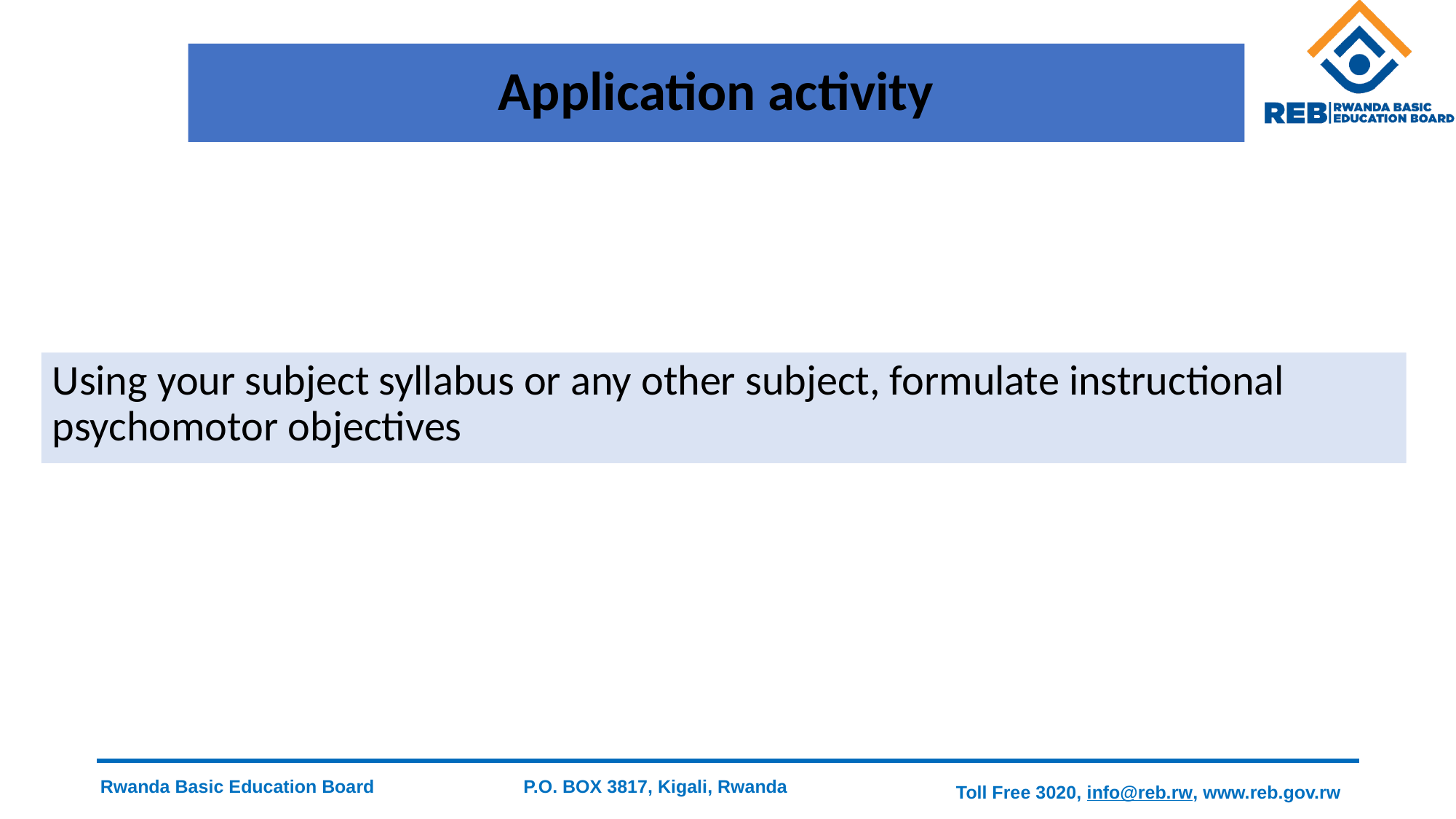

# Application activity
Using your subject syllabus or any other subject, formulate instructional psychomotor objectives